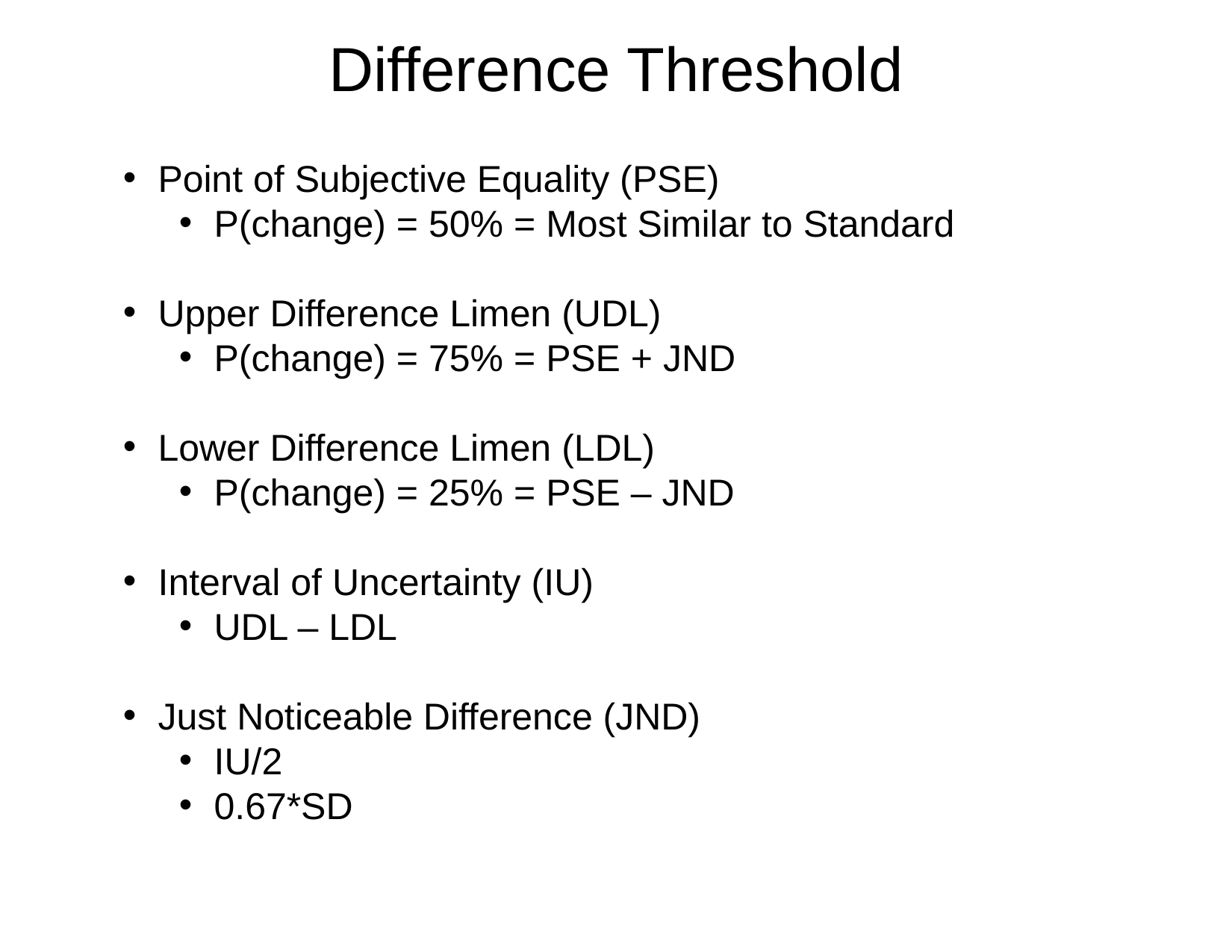

# Difference Threshold
Point of Subjective Equality (PSE)
P(change) = 50% = Most Similar to Standard
Upper Difference Limen (UDL)
P(change) = 75% = PSE + JND
Lower Difference Limen (LDL)
P(change) = 25% = PSE – JND
Interval of Uncertainty (IU)
UDL – LDL
Just Noticeable Difference (JND)
IU/2
0.67*SD